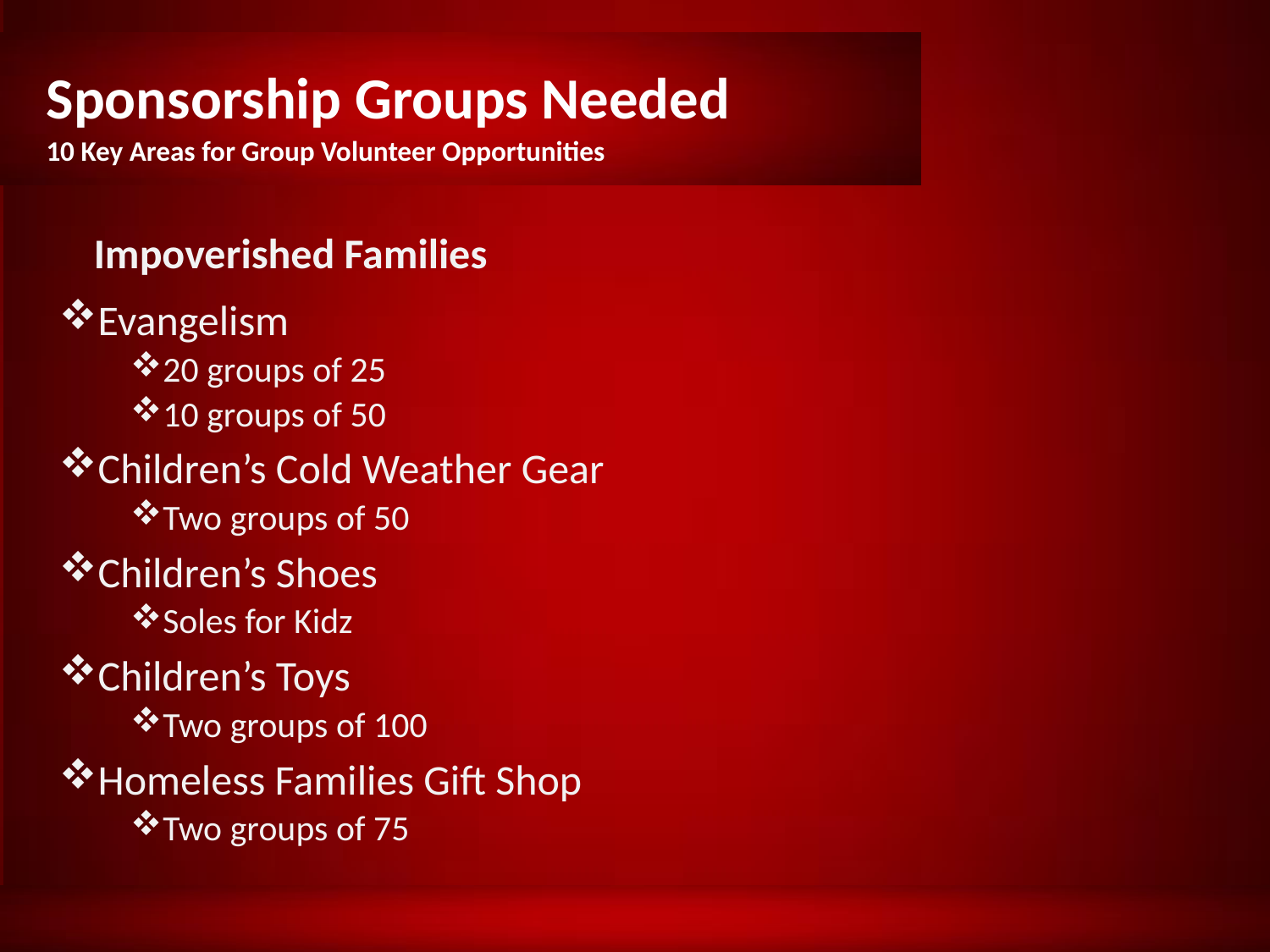

# Sponsorship Groups Needed
10 Key Areas for Group Volunteer Opportunities
Impoverished Families
Evangelism
20 groups of 25
10 groups of 50
Children’s Cold Weather Gear
Two groups of 50
Children’s Shoes
Soles for Kidz
Children’s Toys
Two groups of 100
Homeless Families Gift Shop
Two groups of 75